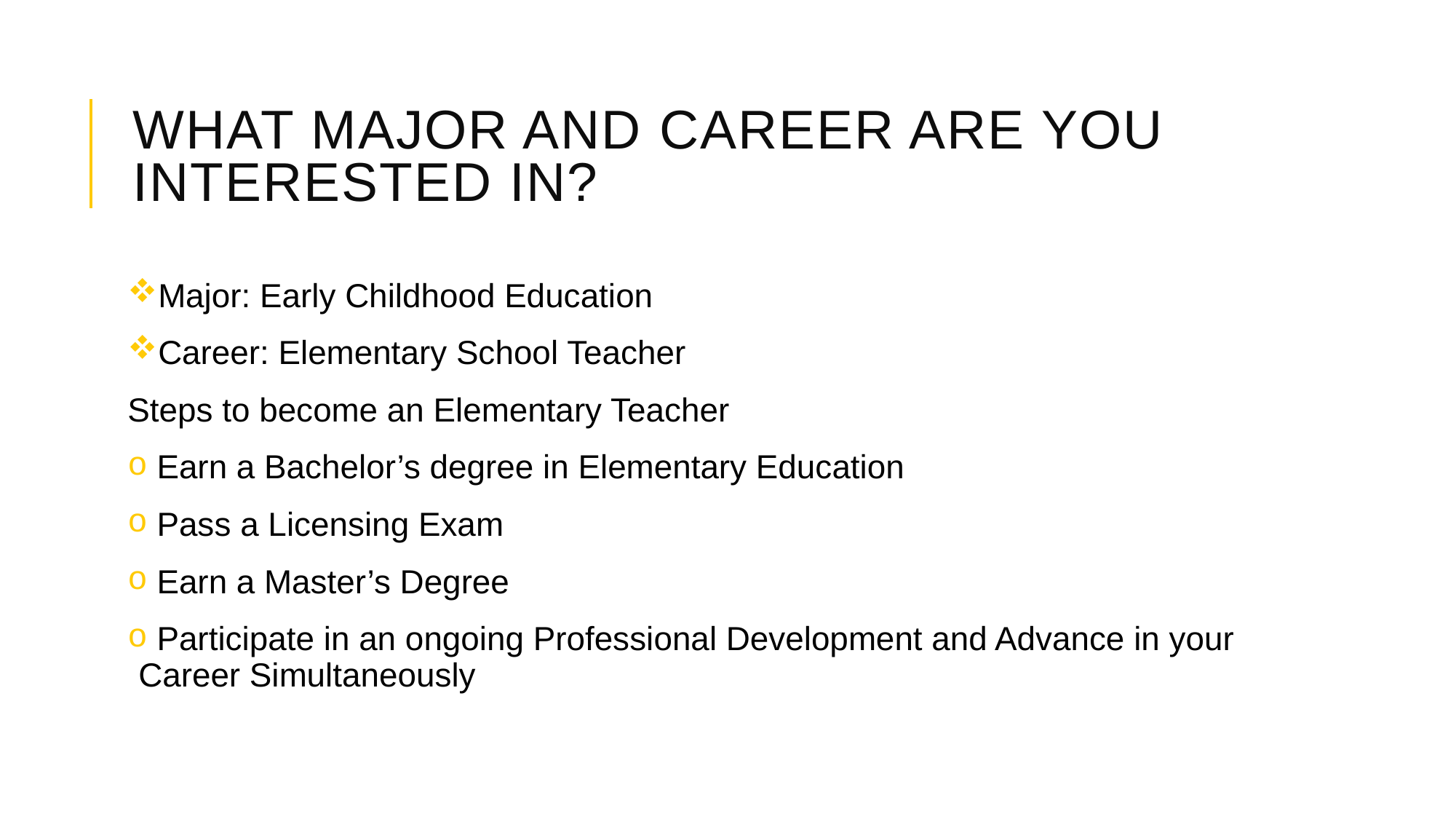

# What major and career are you interested in?
Major: Early Childhood Education
Career: Elementary School Teacher
Steps to become an Elementary Teacher
 Earn a Bachelor’s degree in Elementary Education
 Pass a Licensing Exam
 Earn a Master’s Degree
 Participate in an ongoing Professional Development and Advance in your Career Simultaneously